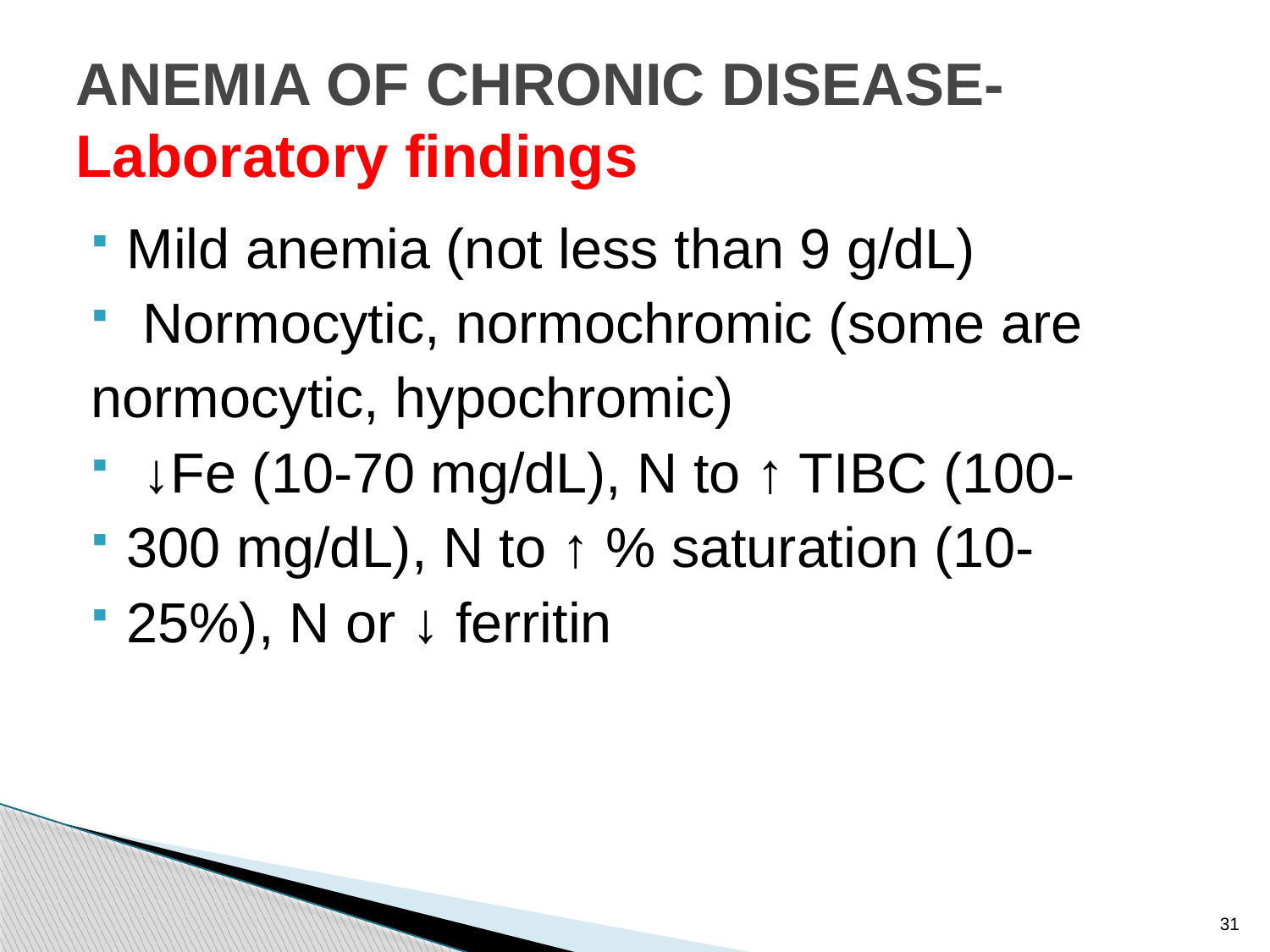

# ANEMIA OF CHRONIC DISEASE- Laboratory findings
Mild anemia (not less than 9 g/dL)
 Normocytic, normochromic (some are
normocytic, hypochromic)
 ↓Fe (10-70 mg/dL), N to ↑ TIBC (100-
300 mg/dL), N to ↑ % saturation (10-
25%), N or ↓ ferritin

31